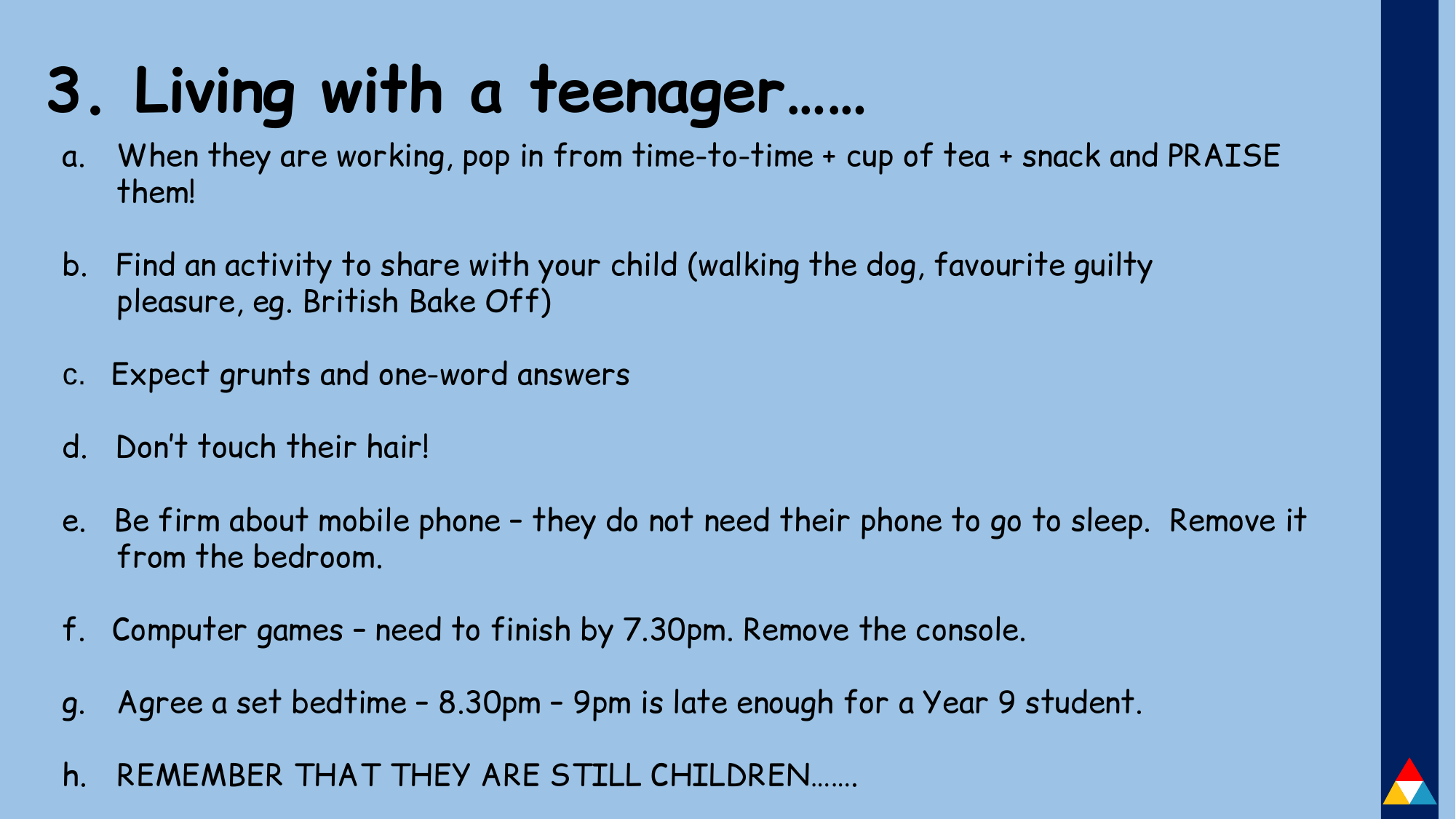

# 3. Living with a teenager……
When they are working, pop in from time-to-time + cup of tea + snack and PRAISE them!

b.   Find an activity to share with your child (walking the dog, favourite guilty
      pleasure, eg. British Bake Off)

c.   Expect grunts and one-word answers

d.   Don’t touch their hair!

e.   Be firm about mobile phone – they do not need their phone to go to sleep.  Remove it
      from the bedroom.

f.   Computer games – need to finish by 7.30pm. Remove the console.

Agree a set bedtime – 8.30pm – 9pm is late enough for a Year 9 student.

REMEMBER THAT THEY ARE STILL CHILDREN…….